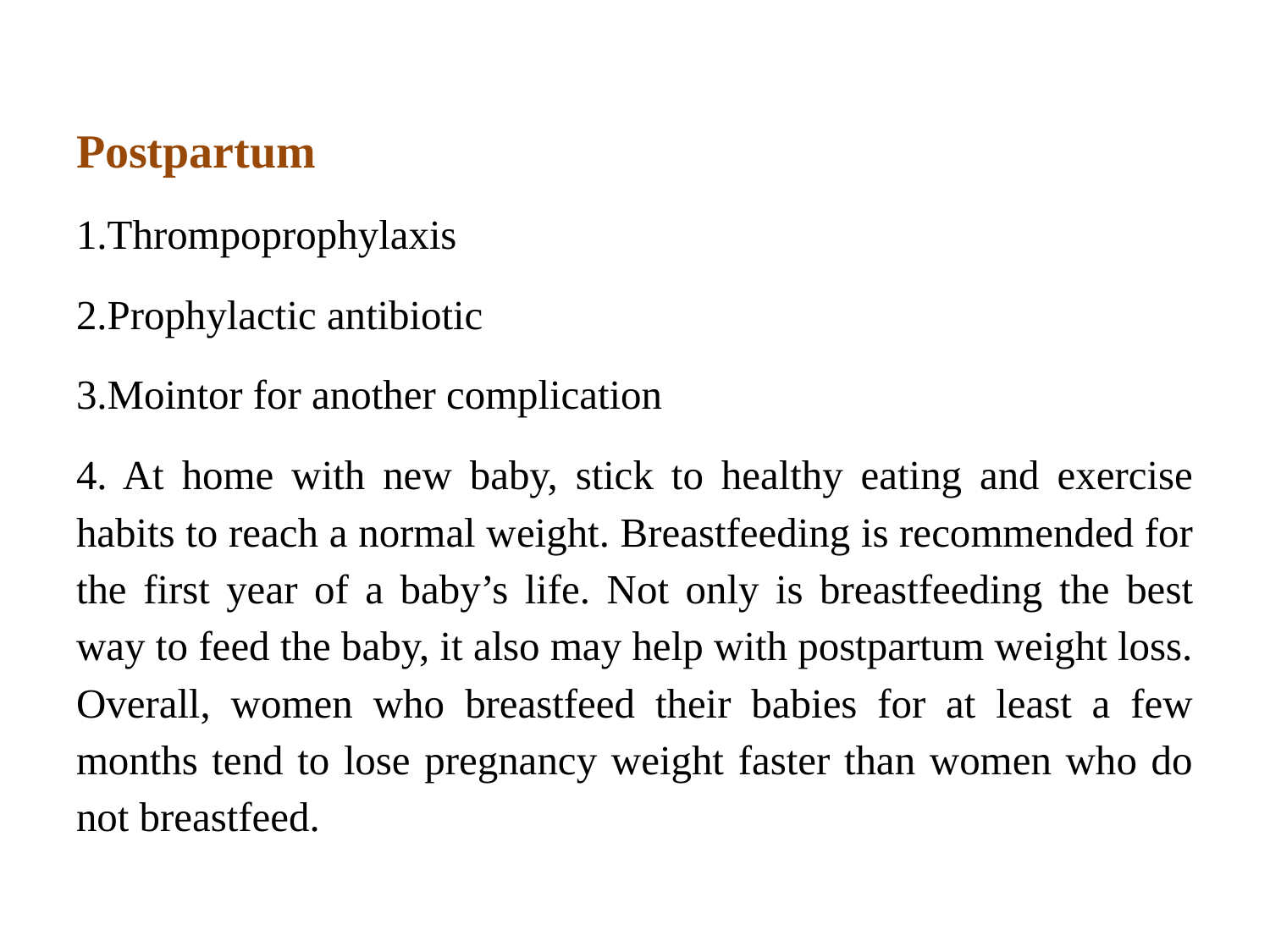

Postpartum
1.Thrompoprophylaxis
2.Prophylactic antibiotic
3.Mointor for another complication
4. At home with new baby, stick to healthy eating and exercise habits to reach a normal weight. Breastfeeding is recommended for the first year of a baby’s life. Not only is breastfeeding the best way to feed the baby, it also may help with postpartum weight loss. Overall, women who breastfeed their babies for at least a few months tend to lose pregnancy weight faster than women who do not breastfeed.